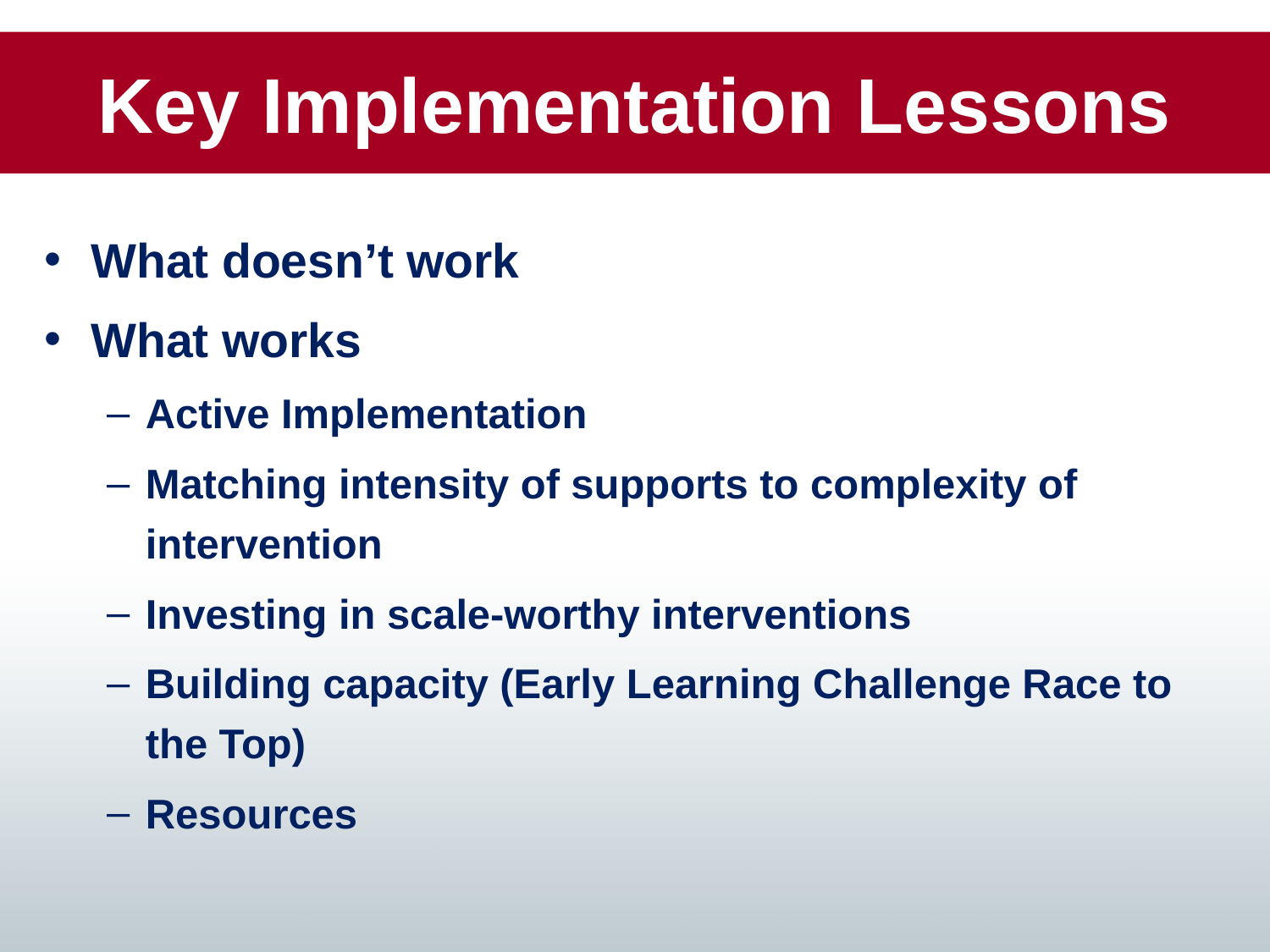

Key Implementation Lessons
# Making It Happen
What doesn’t work
What works
Active Implementation
Matching intensity of supports to complexity of intervention
Investing in scale-worthy interventions
Building capacity (Early Learning Challenge Race to the Top)
Resources